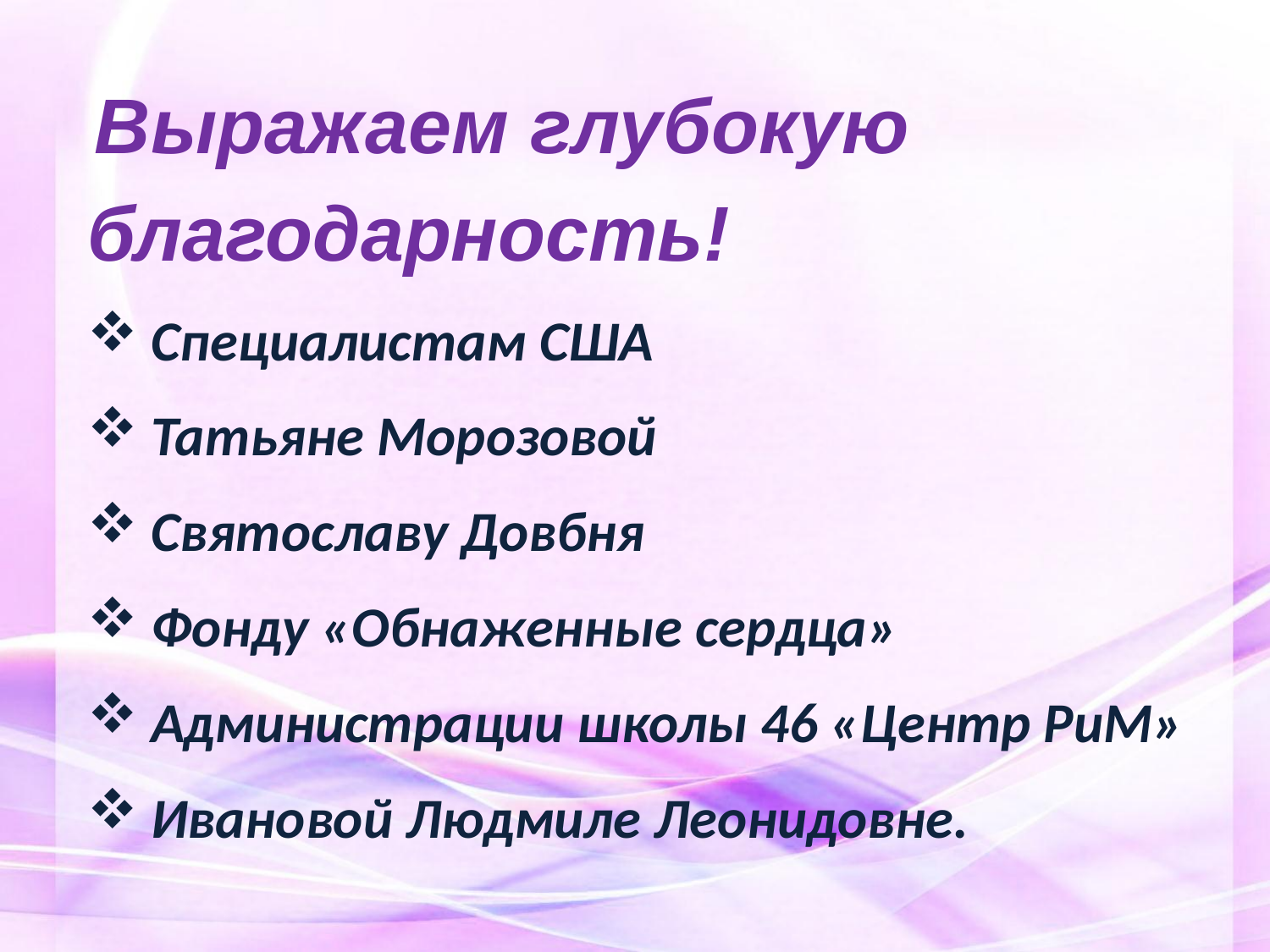

Выражаем глубокую благодарность!
Специалистам США
Татьяне Морозовой
Святославу Довбня
Фонду «Обнаженные сердца»
Администрации школы 46 «Центр РиМ»
Ивановой Людмиле Леонидовне.